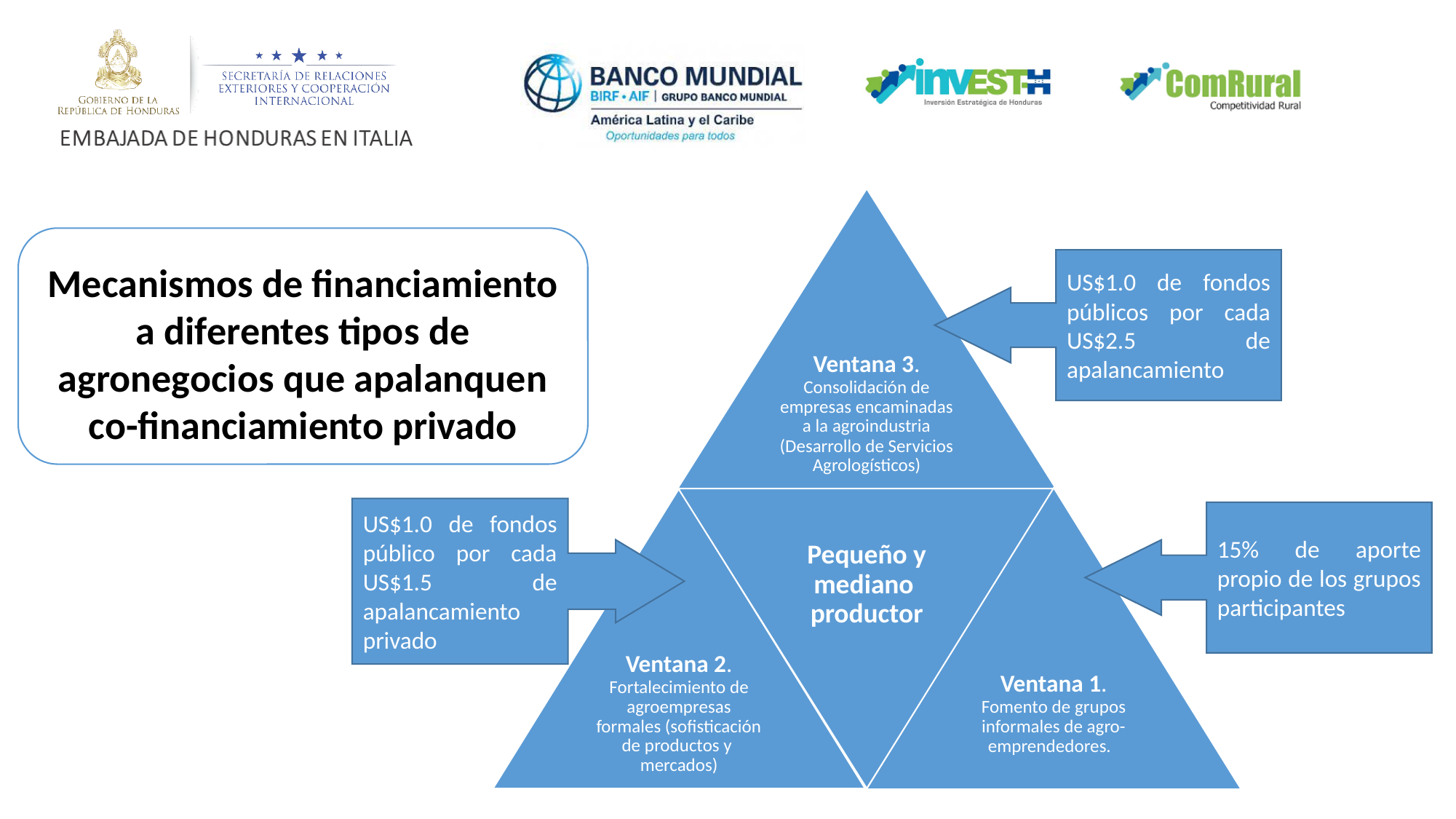

Ventana 3. Consolidación de empresas encaminadas a la agroindustria (Desarrollo de Servicios Agrologísticos)
Ventana 2. Fortalecimiento de agroempresas formales (sofisticación de productos y  mercados)

Pequeño y mediano  productor
Ventana 1. Fomento de grupos informales de agro-emprendedores.
Mecanismos de financiamiento a diferentes tipos de agronegocios que apalanquen co-financiamiento privado
US$1.0 de fondos públicos por cada US$2.5 de apalancamiento
US$1.0 de fondos público por cada US$1.5 de apalancamiento privado
15% de aporte propio de los grupos participantes
.